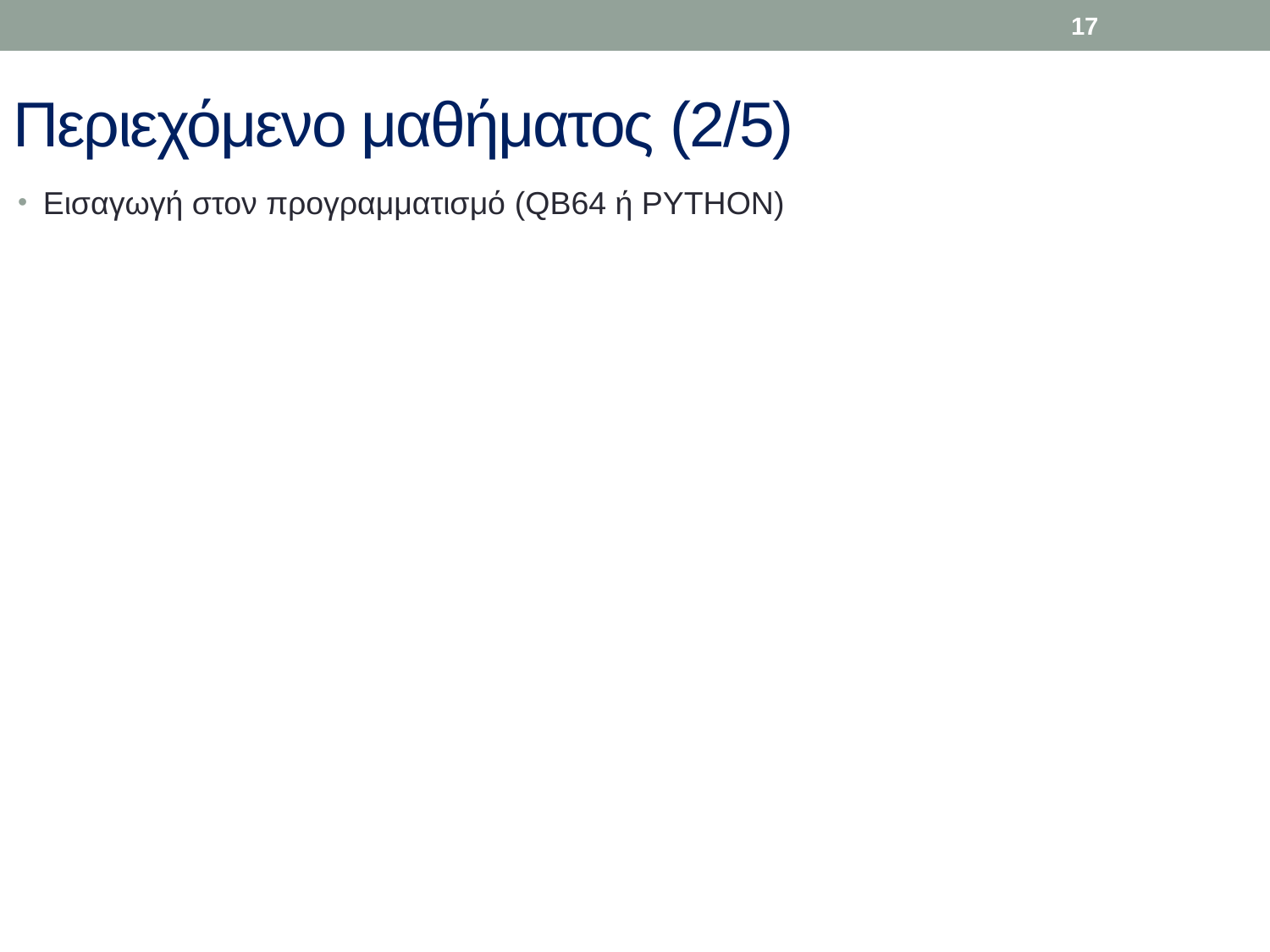

17
# Περιεχόμενο μαθήματος (2/5)
Εισαγωγή στον προγραμματισμό (QB64 ή PYTHON)